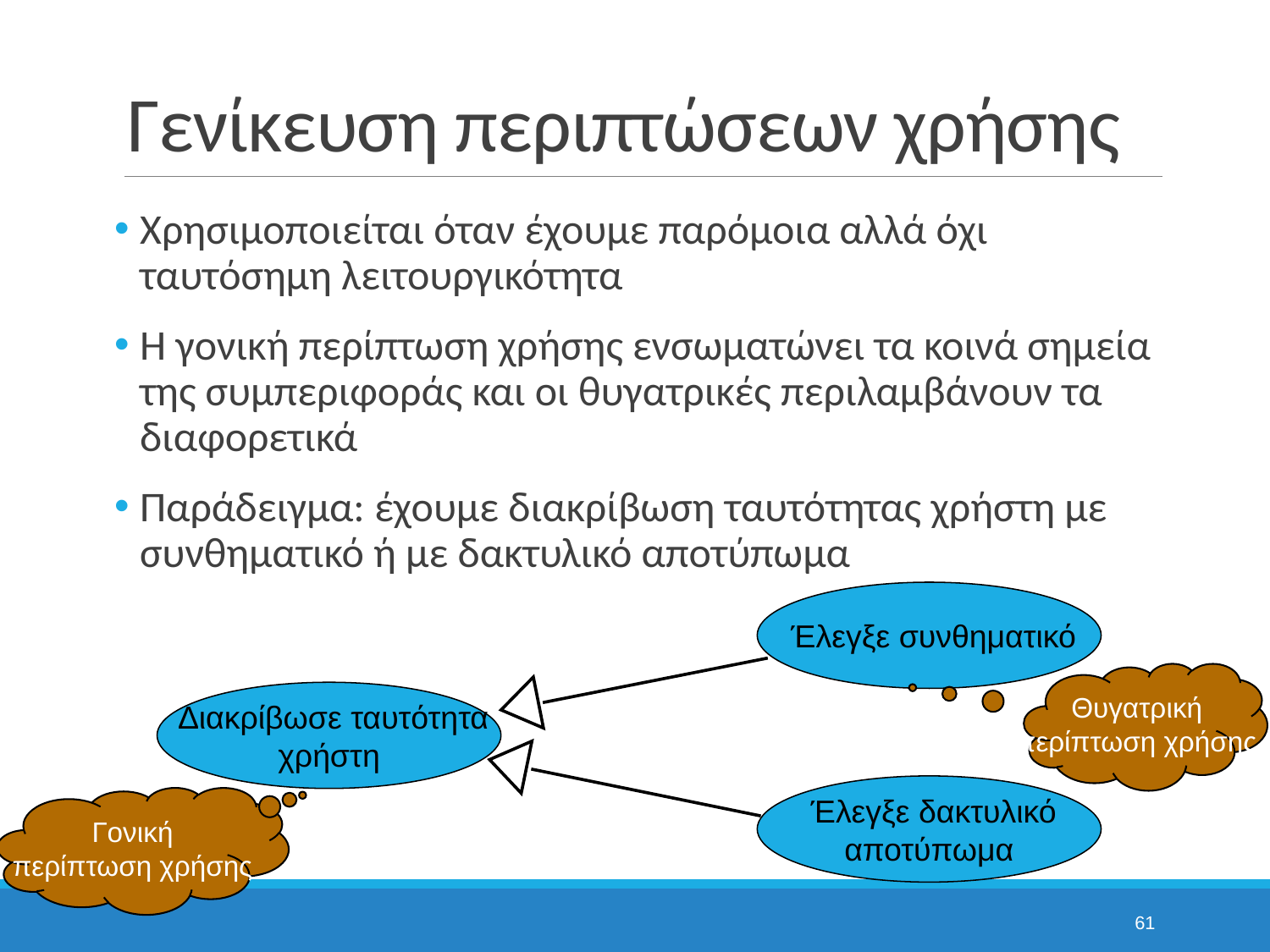

# Γενίκευση περιπτώσεων χρήσης
Χρησιμοποιείται όταν έχουμε παρόμοια αλλά όχι ταυτόσημη λειτουργικότητα
Η γονική περίπτωση χρήσης ενσωματώνει τα κοινά σημεία της συμπεριφοράς και οι θυγατρικές περιλαμβάνουν τα διαφορετικά
Παράδειγμα: έχουμε διακρίβωση ταυτότητας χρήστη με συνθηματικό ή με δακτυλικό αποτύπωμα
 Έλεγξε συνθηματικό

Θυγατρική
περίπτωση χρήσης
 Διακρίβωσε ταυτότητα
χρήστη

 Έλεγξε δακτυλικό
αποτύπωμα
Γονική
περίπτωση χρήσης
61